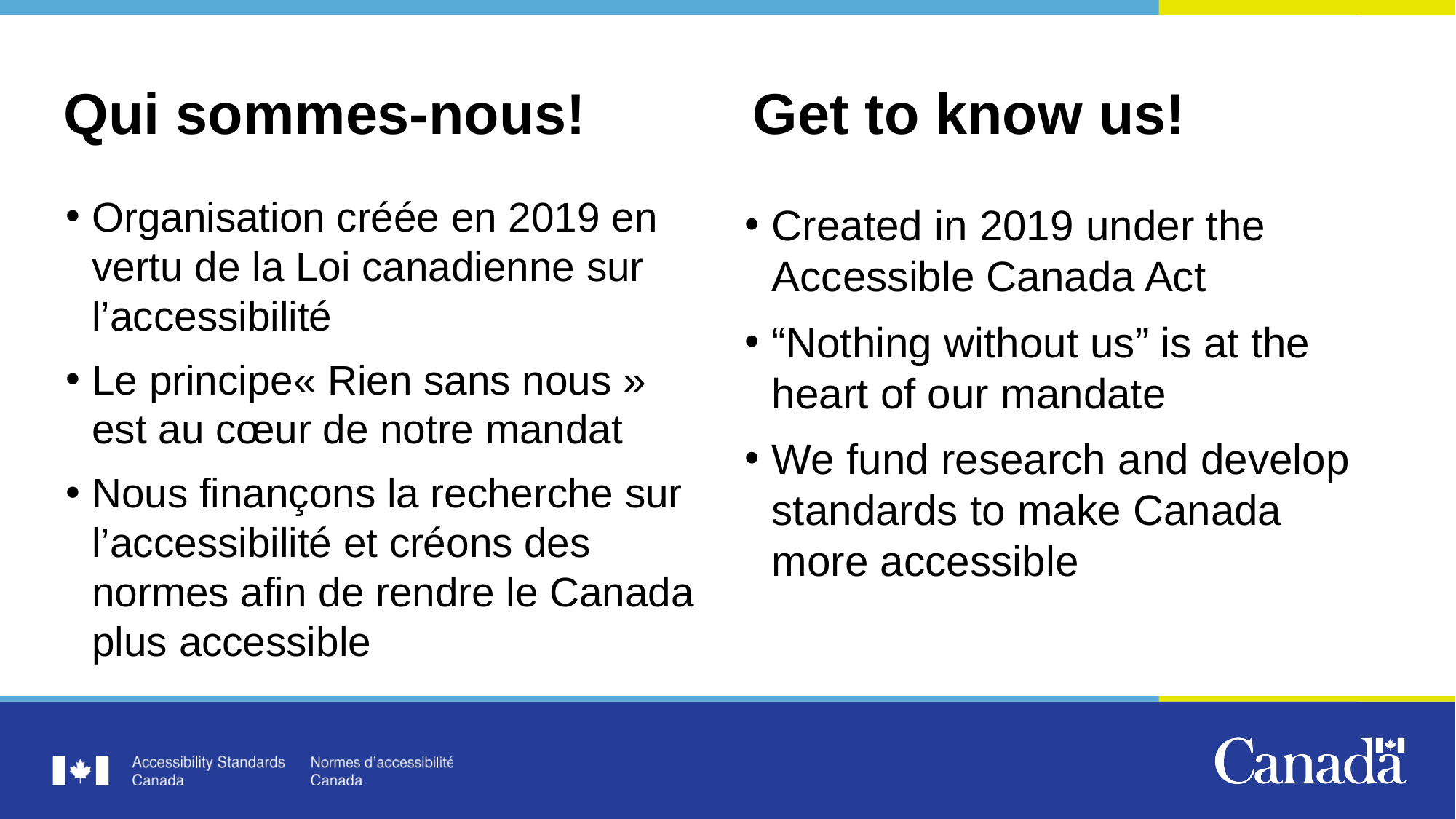

# Qui sommes-nous!
Get to know us!
Organisation créée en 2019 en vertu de la Loi canadienne sur l’accessibilité
Le principe« Rien sans nous » est au cœur de notre mandat
Nous finançons la recherche sur l’accessibilité et créons des normes afin de rendre le Canada plus accessible

Created in 2019 under the Accessible Canada Act
“Nothing without us” is at the heart of our mandate
We fund research and develop standards to make Canada more accessible